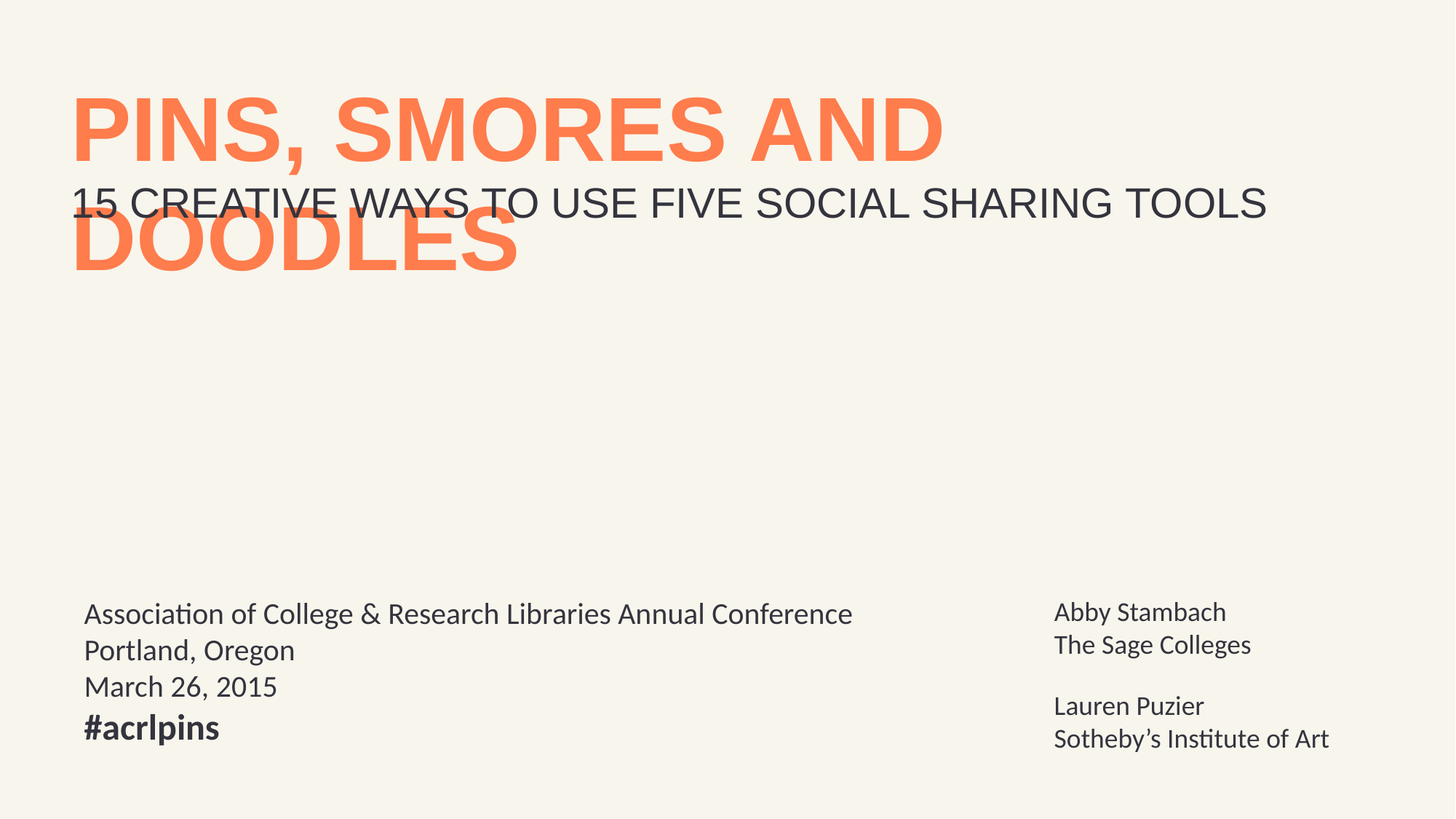

PINS, SMORES AND DOODLES
15 CREATIVE WAYS TO USE FIVE SOCIAL SHARING TOOLS
Association of College & Research Libraries Annual Conference
Portland, Oregon
March 26, 2015
#acrlpins

Abby Stambach
The Sage Colleges
Lauren Puzier
Sotheby’s Institute of Art